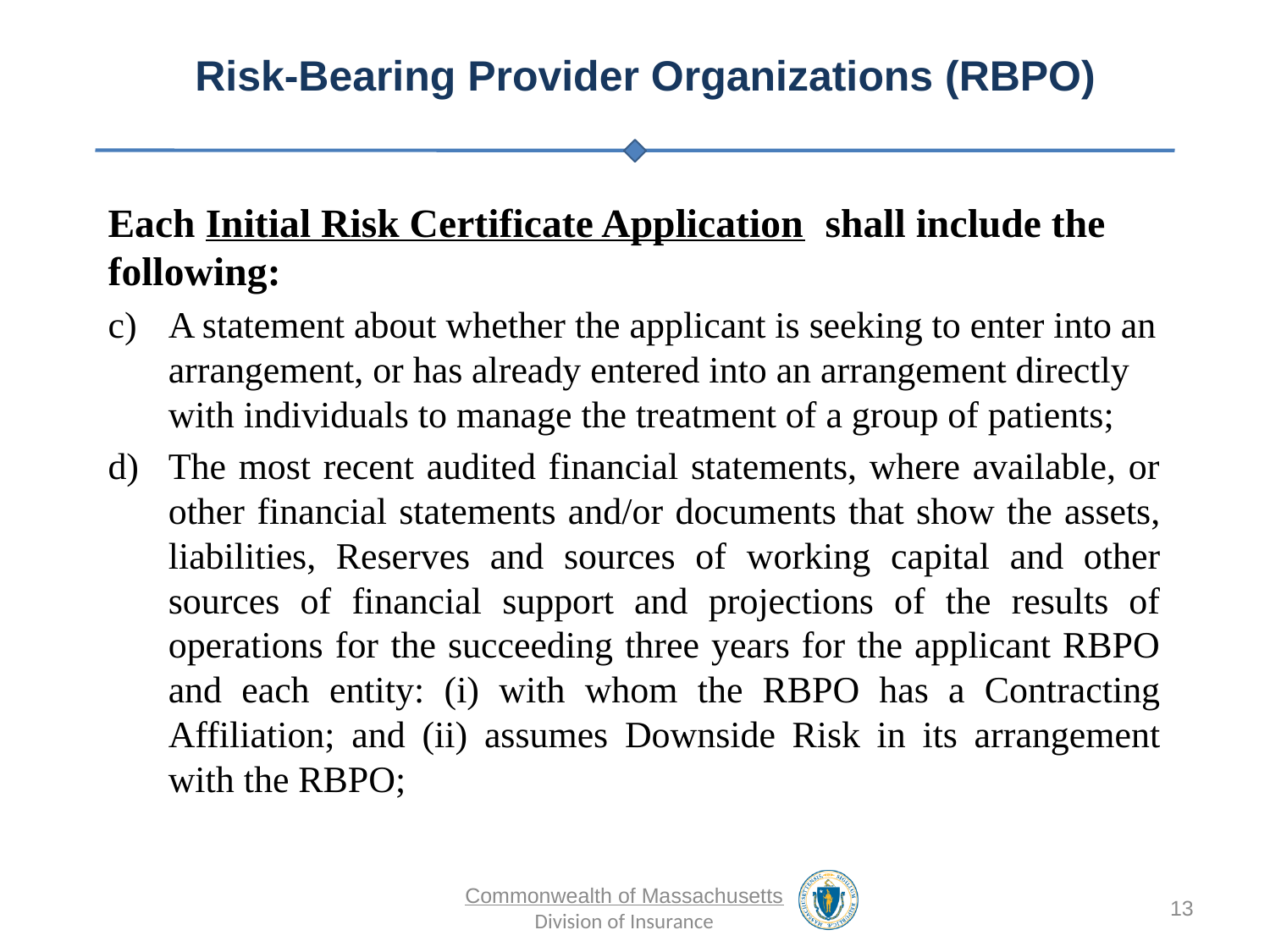

Each Initial Risk Certificate Application  shall include the following:
A statement about whether the applicant is seeking to enter into an arrangement, or has already entered into an arrangement directly with individuals to manage the treatment of a group of patients;
The most recent audited financial statements, where available, or other financial statements and/or documents that show the assets, liabilities, Reserves and sources of working capital and other sources of financial support and projections of the results of operations for the succeeding three years for the applicant RBPO and each entity: (i) with whom the RBPO has a Contracting Affiliation; and (ii) assumes Downside Risk in its arrangement with the RBPO;

13